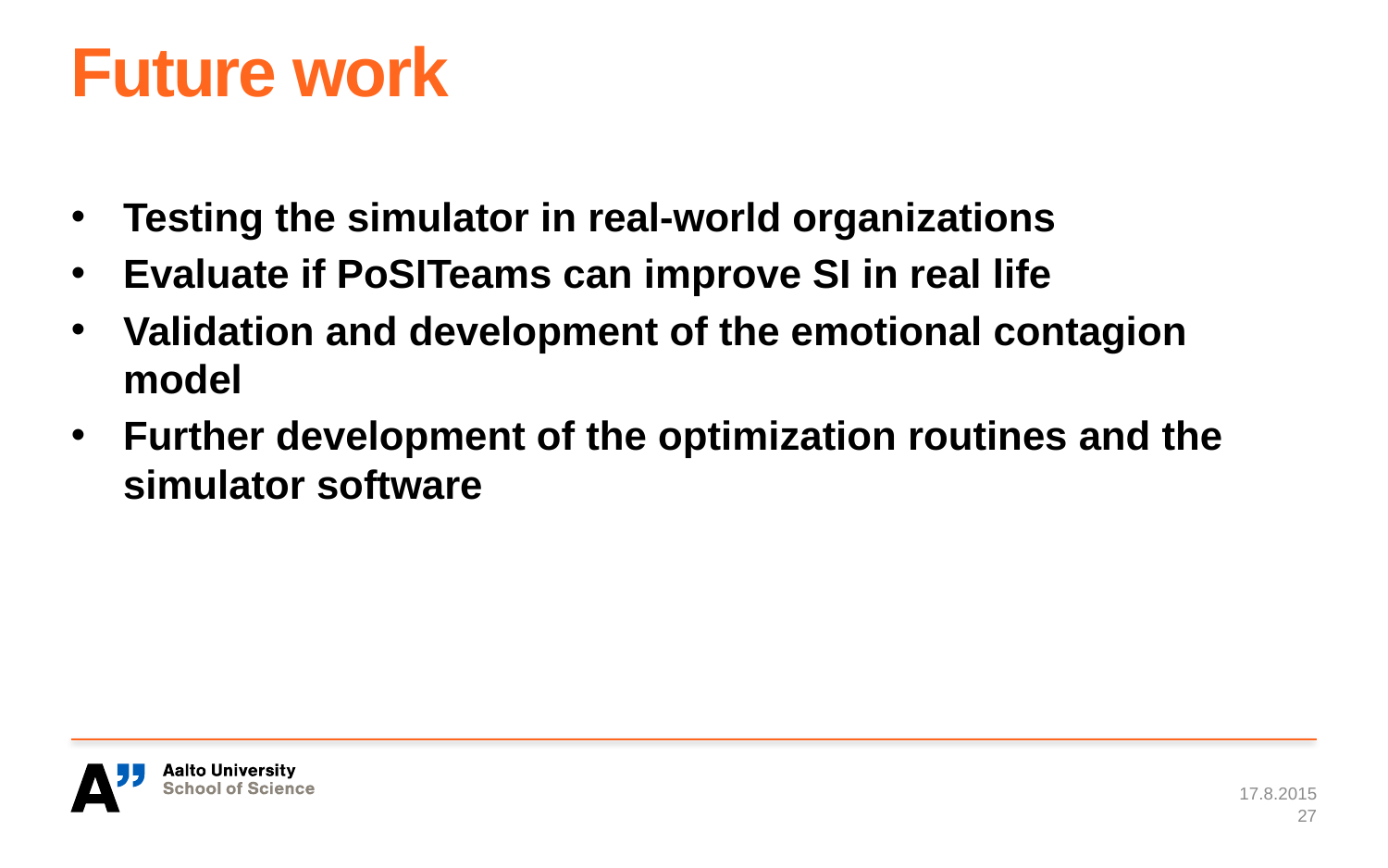

# Future work
Testing the simulator in real-world organizations
Evaluate if PoSITeams can improve SI in real life
Validation and development of the emotional contagion model
Further development of the optimization routines and the simulator software
17.8.2015
27